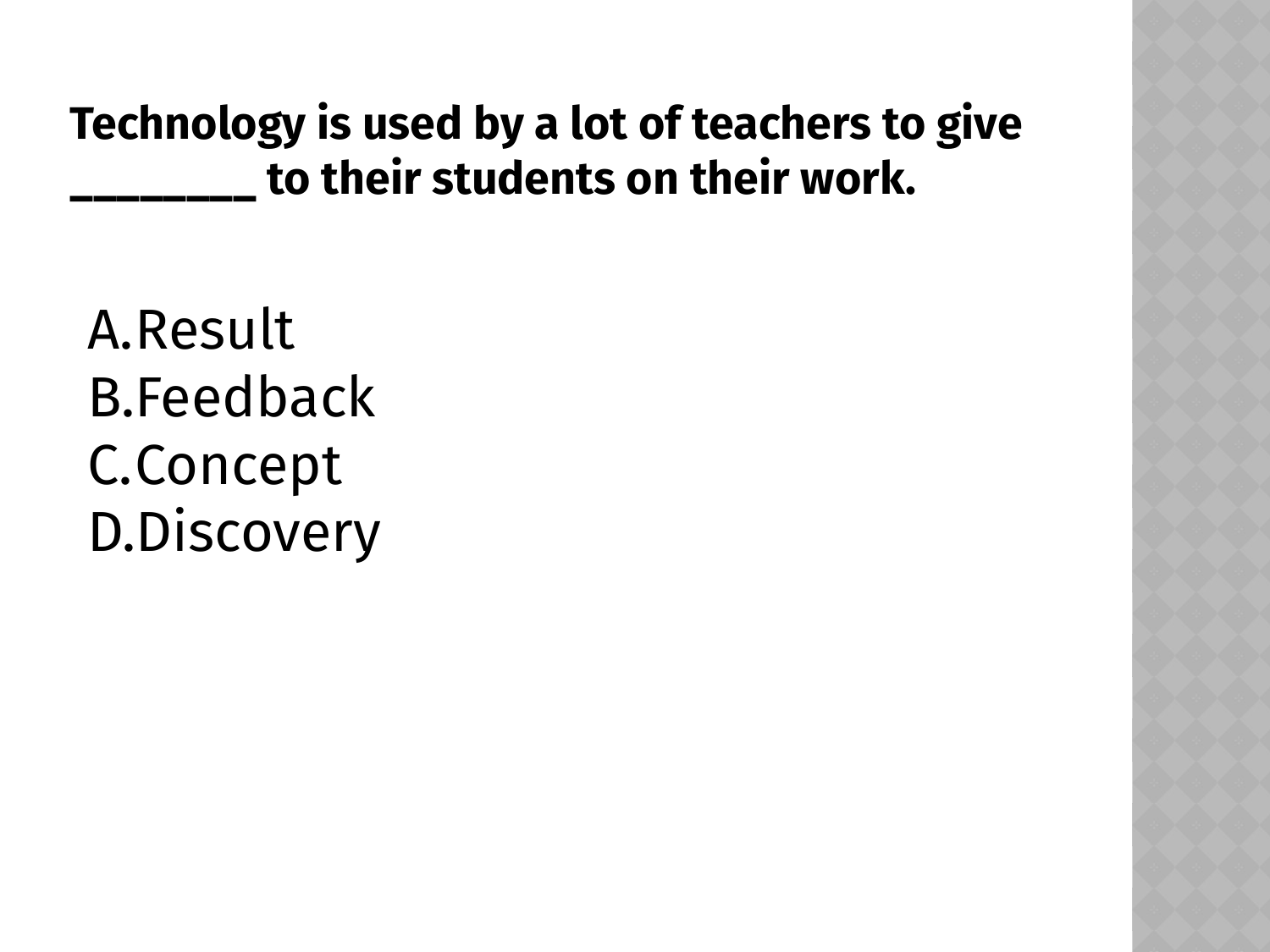

# Technology is used by a lot of teachers to give ________ to their students on their work.
Result
Feedback
Concept
Discovery